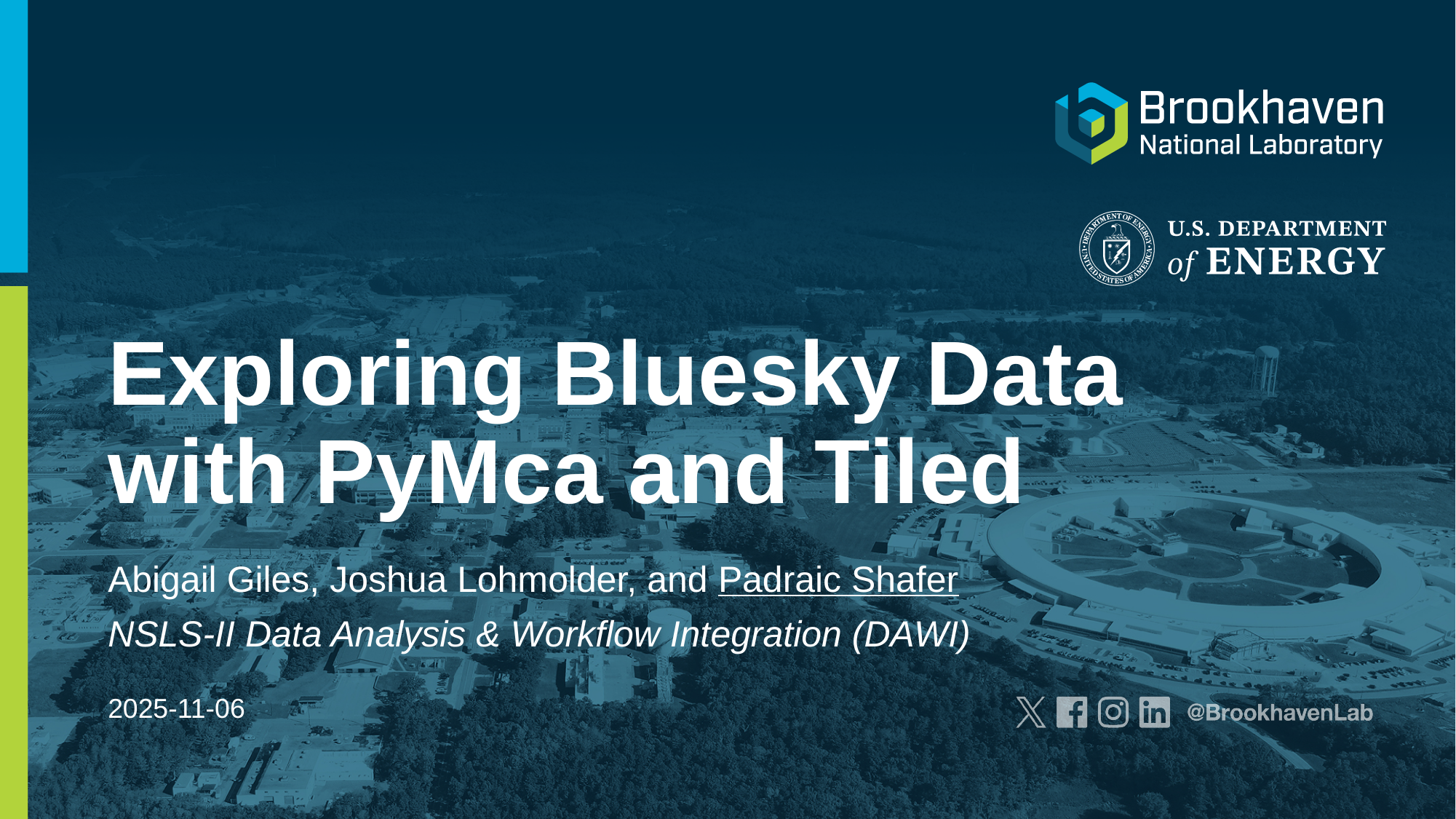

# Exploring Bluesky Data with PyMca and Tiled
Abigail Giles, Joshua Lohmolder, and Padraic Shafer
NSLS-II Data Analysis & Workflow Integration (DAWI)
2025-11-06